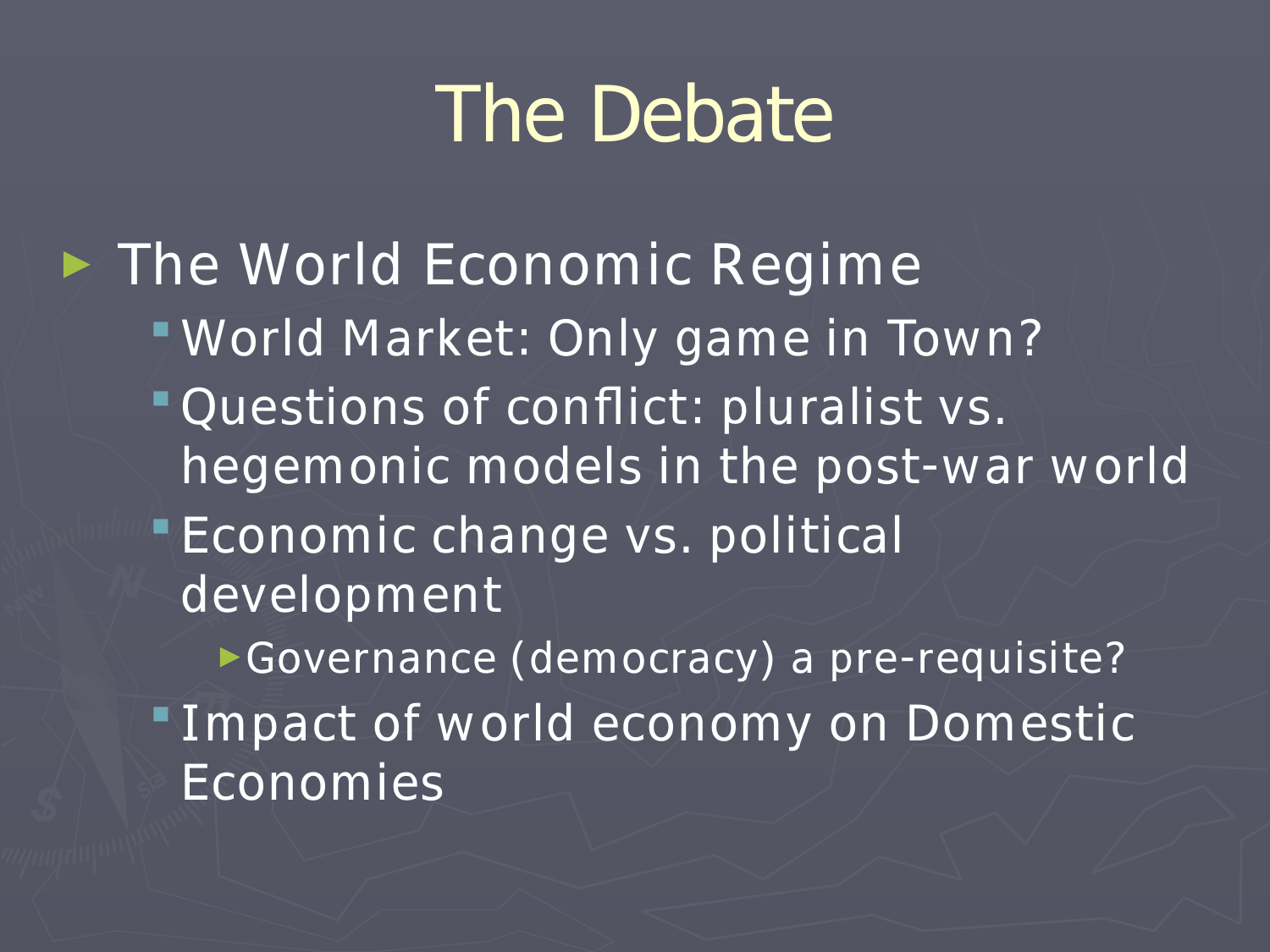

# The Debate
The World Economic Regime
World Market: Only game in Town?
Questions of conflict: pluralist vs. hegemonic models in the post-war world
Economic change vs. political development
Governance (democracy) a pre-requisite?
Impact of world economy on Domestic Economies